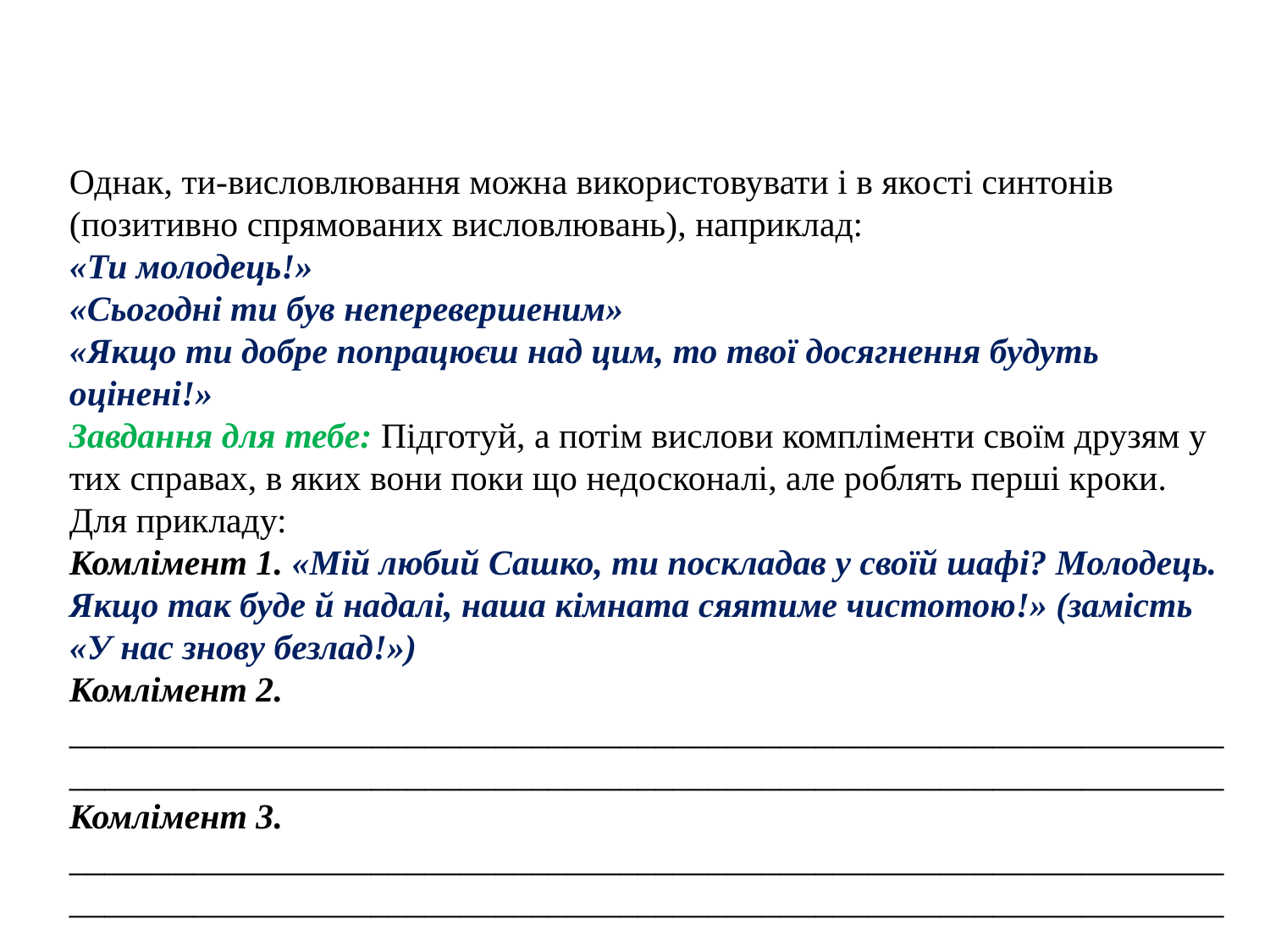

Однак, ти-висловлювання можна використовувати і в якості синтонів (позитивно спрямованих висловлювань), наприклад:
«Ти молодець!»
«Сьогодні ти був неперевершеним»
«Якщо ти добре попрацюєш над цим, то твої досягнення будуть оцінені!»
Завдання для тебе: Підготуй, а потім вислови компліменти своїм друзям у тих справах, в яких вони поки що недосконалі, але роблять перші кроки. Для прикладу:
Комлімент 1. «Мій любий Сашко, ти поскладав у своїй шафі? Молодець. Якщо так буде й надалі, наша кімната сяятиме чистотою!» (замість «У нас знову безлад!»)
Комлімент 2. _________________________________________________________________
_________________________________________________________________
Комлімент 3. _________________________________________________________________
___________________________________________________________________